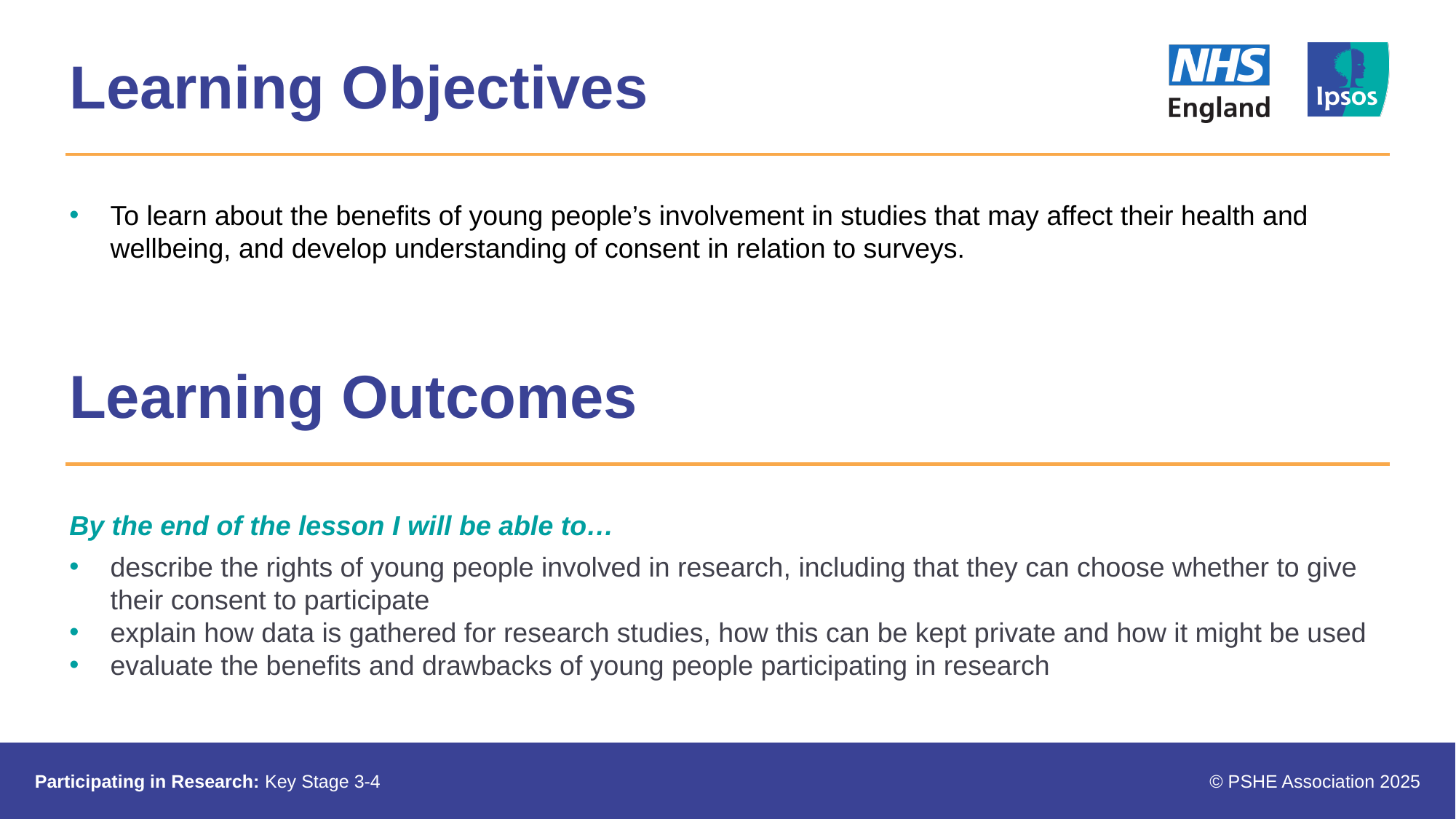

# Learning Objectives
To learn about the benefits of young people’s involvement in studies that may affect their health and wellbeing, and develop understanding of consent in relation to surveys.
Learning Outcomes
By the end of the lesson I will be able to…
describe the rights of young people involved in research, including that they can choose whether to give their consent to participate
explain how data is gathered for research studies, how this can be kept private and how it might be used
evaluate the benefits and drawbacks of young people participating in research